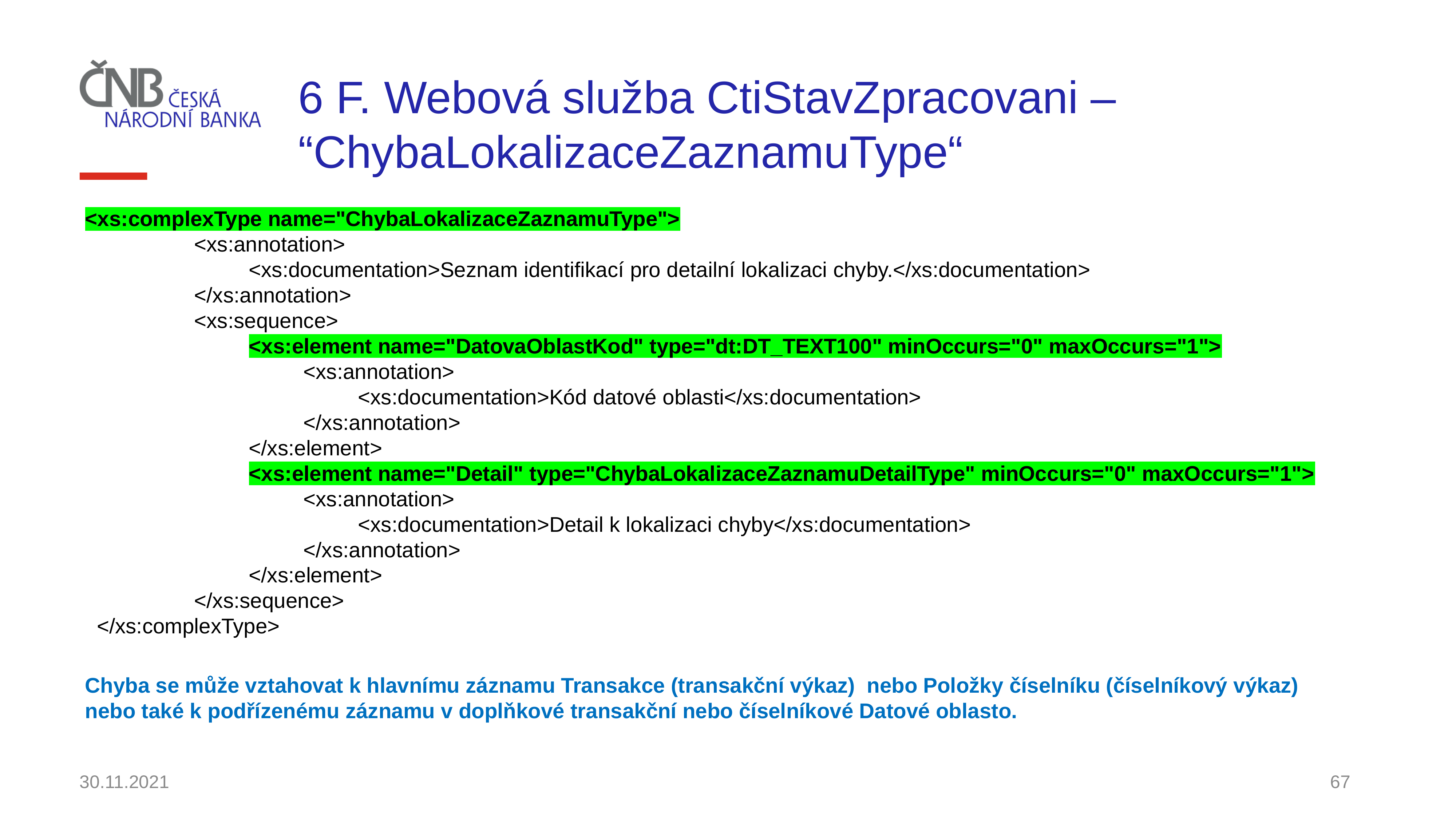

# 6 F. Webová služba CtiStavZpracovani – “ChybaLokalizaceZaznamuType“
<xs:complexType name="ChybaLokalizaceZaznamuType">
		<xs:annotation>
			<xs:documentation>Seznam identifikací pro detailní lokalizaci chyby.</xs:documentation>
		</xs:annotation>
		<xs:sequence>
			<xs:element name="DatovaOblastKod" type="dt:DT_TEXT100" minOccurs="0" maxOccurs="1">
				<xs:annotation>
					<xs:documentation>Kód datové oblasti</xs:documentation>
				</xs:annotation>
			</xs:element>
			<xs:element name="Detail" type="ChybaLokalizaceZaznamuDetailType" minOccurs="0" maxOccurs="1">
				<xs:annotation>
					<xs:documentation>Detail k lokalizaci chyby</xs:documentation>
				</xs:annotation>
			</xs:element>
		</xs:sequence>
  </xs:complexType>
Chyba se může vztahovat k hlavnímu záznamu Transakce (transakční výkaz)  nebo Položky číselníku (číselníkový výkaz)  nebo také k podřízenému záznamu v doplňkové transakční nebo číselníkové Datové oblasto.
30.11.2021

67